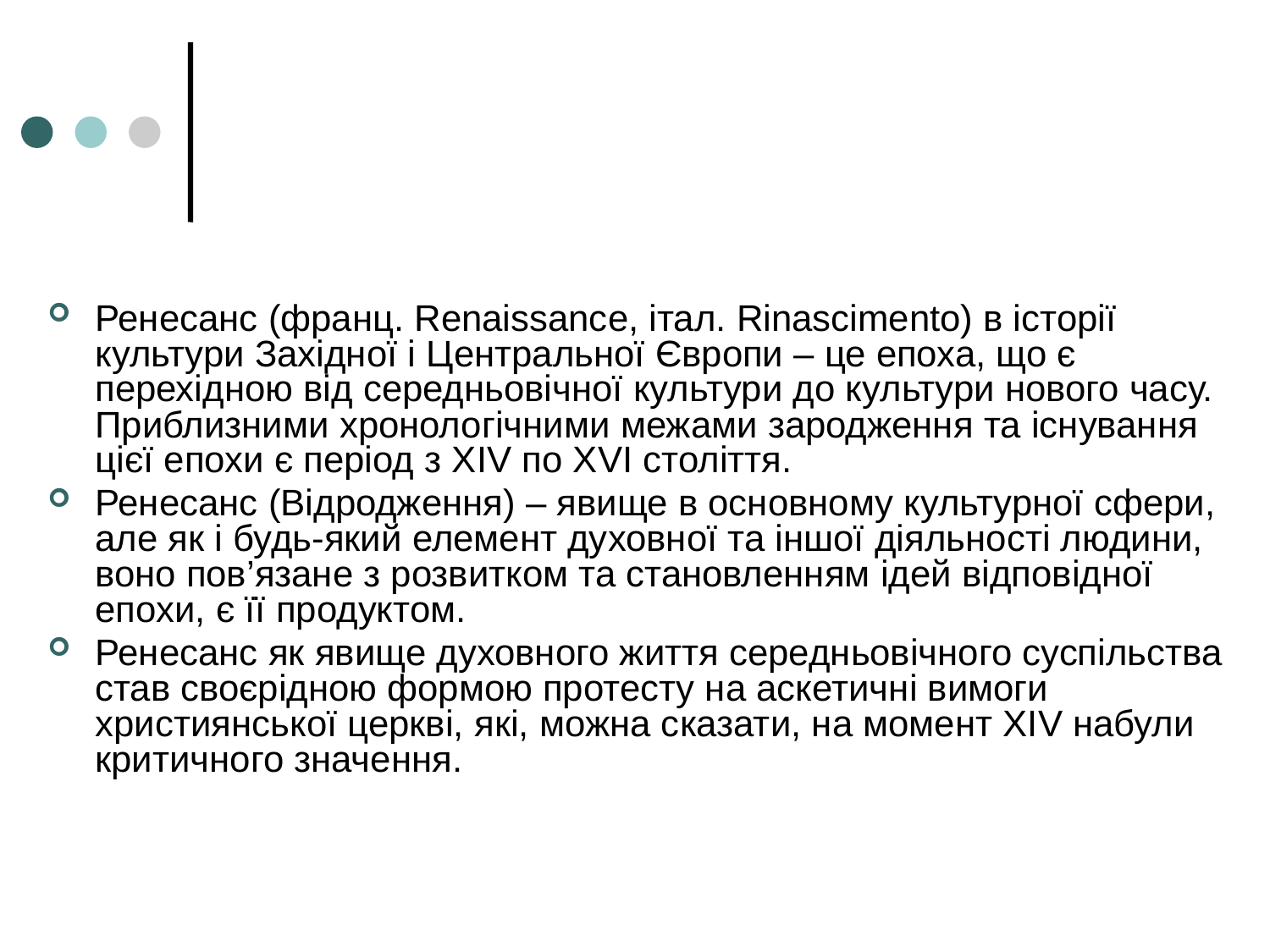

Ренесанс (франц. Renaissance, італ. Rinascimento) в історії культури Західної і Центральної Європи – це епоха, що є перехідною від середньовічної культури до культури нового часу. Приблизними хронологічними межами зародження та існування цієї епохи є період з XIV по XVI століття.
Ренесанс (Відродження) – явище в основному культурної сфери, але як і будь-який елемент духовної та іншої діяльності людини, воно пов’язане з розвитком та становленням ідей відповідної епохи, є її продуктом.
Ренесанс як явище духовного життя середньовічного суспільства став своєрідною формою протесту на аскетичні вимоги християнської церкві, які, можна сказати, на момент XIV набули критичного значення.